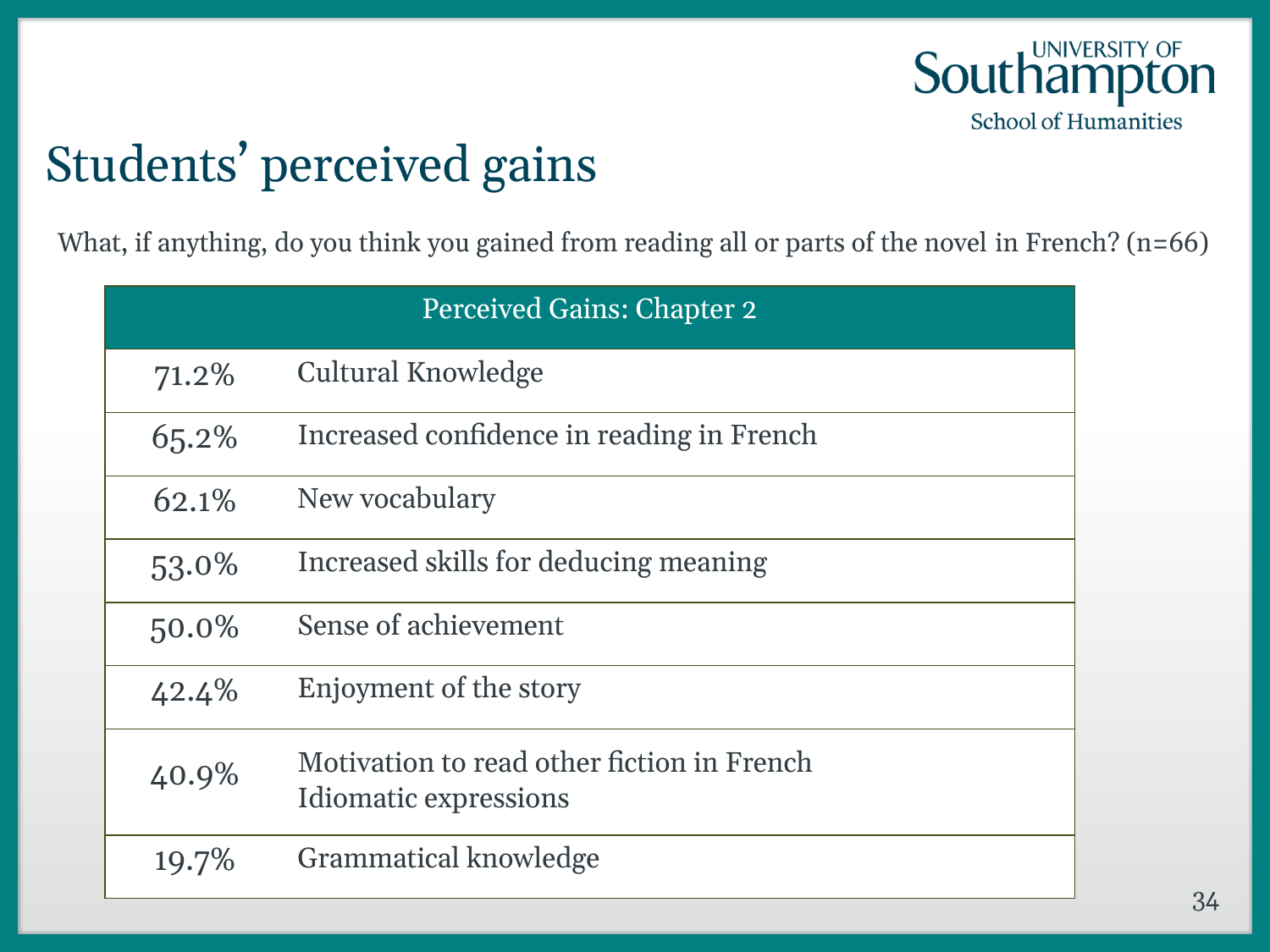

# Students’ perceived gains
What, if anything, do you think you gained from reading all or parts of the novel in French? (n=66)
| Perceived Gains: Chapter 2 |  |  |  |
| --- | --- | --- | --- |
| 71.2% | Cultural Knowledge |  | +15.6% |
| 65.2% | Increased confidence in reading in French |  | +13.3% |
| 62.1% | New vocabulary |  |  |
| 53.0% | Increased skills for deducing meaning |  |  |
| 50.0% | Sense of achievement |  | +9.3% |
| 42.4% | Enjoyment of the story |  | -13.2% |
| 40.9% | Motivation to read other fiction in French Idiomatic expressions |  |  |
| 19.7% | Grammatical knowledge |  |  |

34